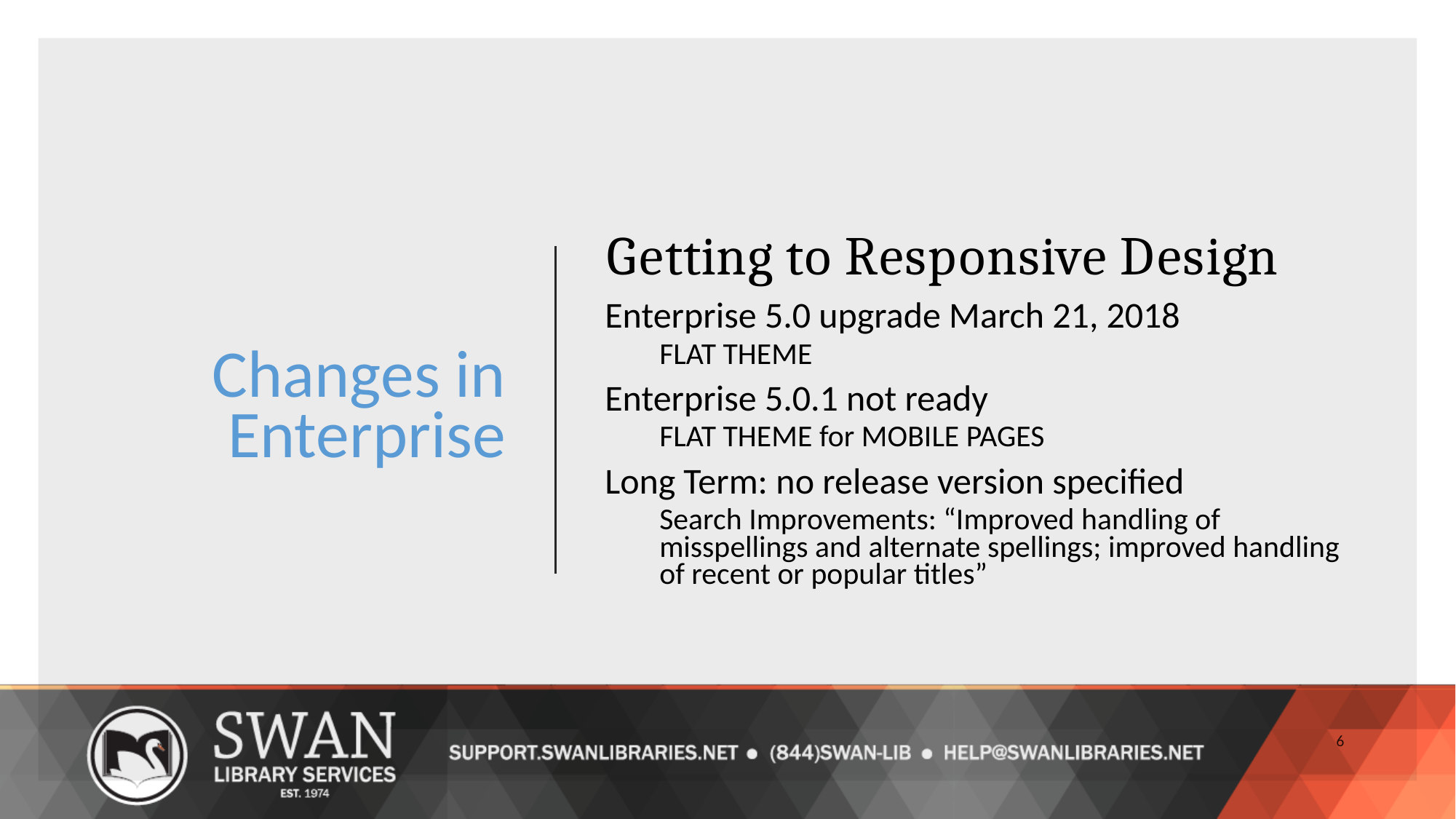

# Changes in Enterprise
Getting to Responsive Design
Enterprise 5.0 upgrade March 21, 2018
FLAT THEME
Enterprise 5.0.1 not ready
FLAT THEME for MOBILE PAGES
Long Term: no release version specified
Search Improvements: “Improved handling of misspellings and alternate spellings; improved handling of recent or popular titles”
6